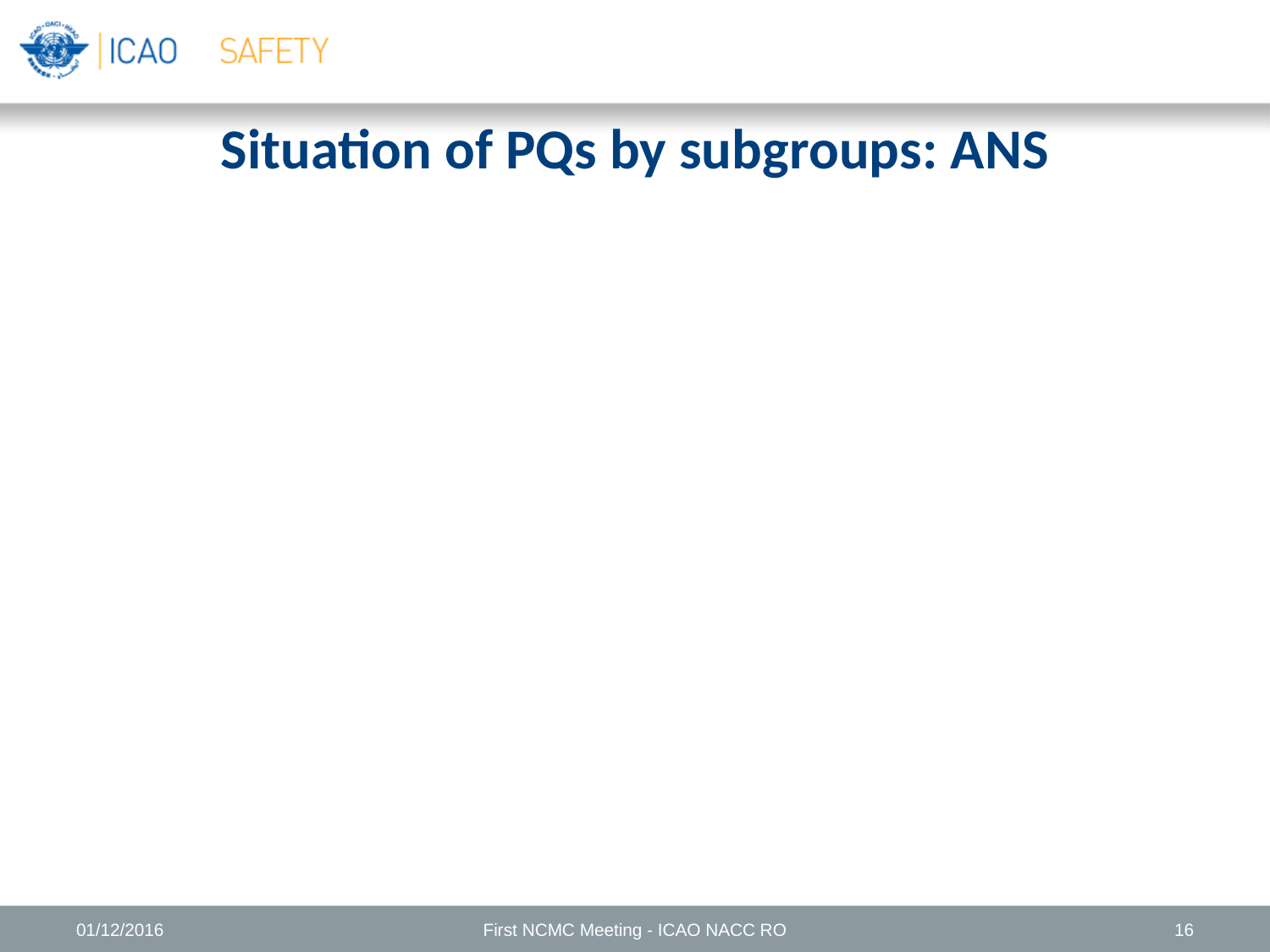

Situation of PQs by subgroups: ANS
01/12/2016
First NCMC Meeting - ICAO NACC RO
16